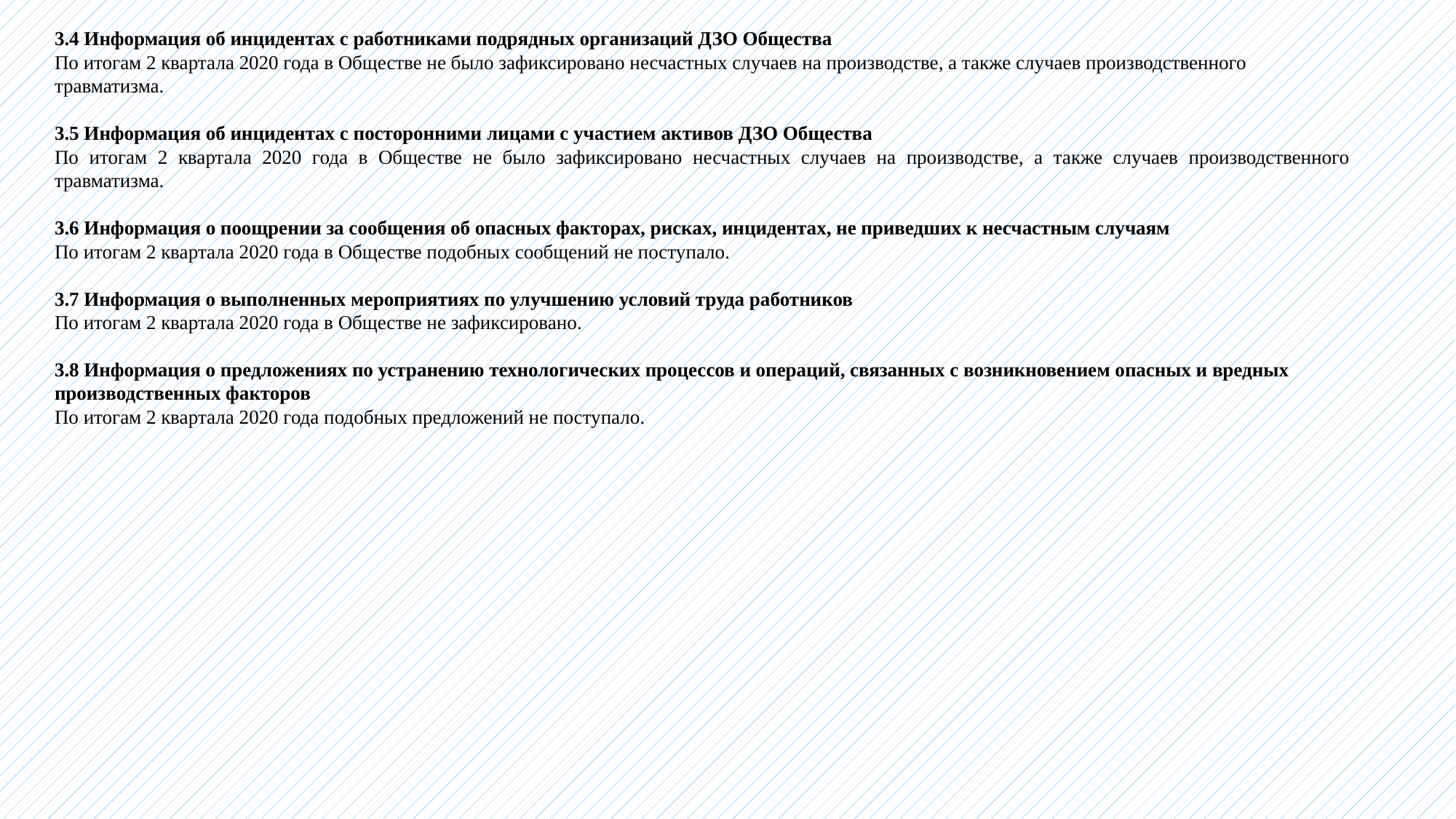

3.4 Информация об инцидентах с работниками подрядных организаций ДЗО Общества
По итогам 2 квартала 2020 года в Обществе не было зафиксировано несчастных случаев на производстве, а также случаев производственного
травматизма.

3.5 Информация об инцидентах с посторонними лицами с участием активов ДЗО Общества
По итогам 2 квартала 2020 года в Обществе не было зафиксировано несчастных случаев на производстве, а также случаев производственного травматизма.

3.6 Информация о поощрении за сообщения об опасных факторах, рисках, инцидентах, не приведших к несчастным случаям
По итогам 2 квартала 2020 года в Обществе подобных сообщений не поступало.

3.7 Информация о выполненных мероприятиях по улучшению условий труда работников
По итогам 2 квартала 2020 года в Обществе не зафиксировано.

3.8 Информация о предложениях по устранению технологических процессов и операций, связанных с возникновением опасных и вредных
производственных факторов
По итогам 2 квартала 2020 года подобных предложений не поступало.